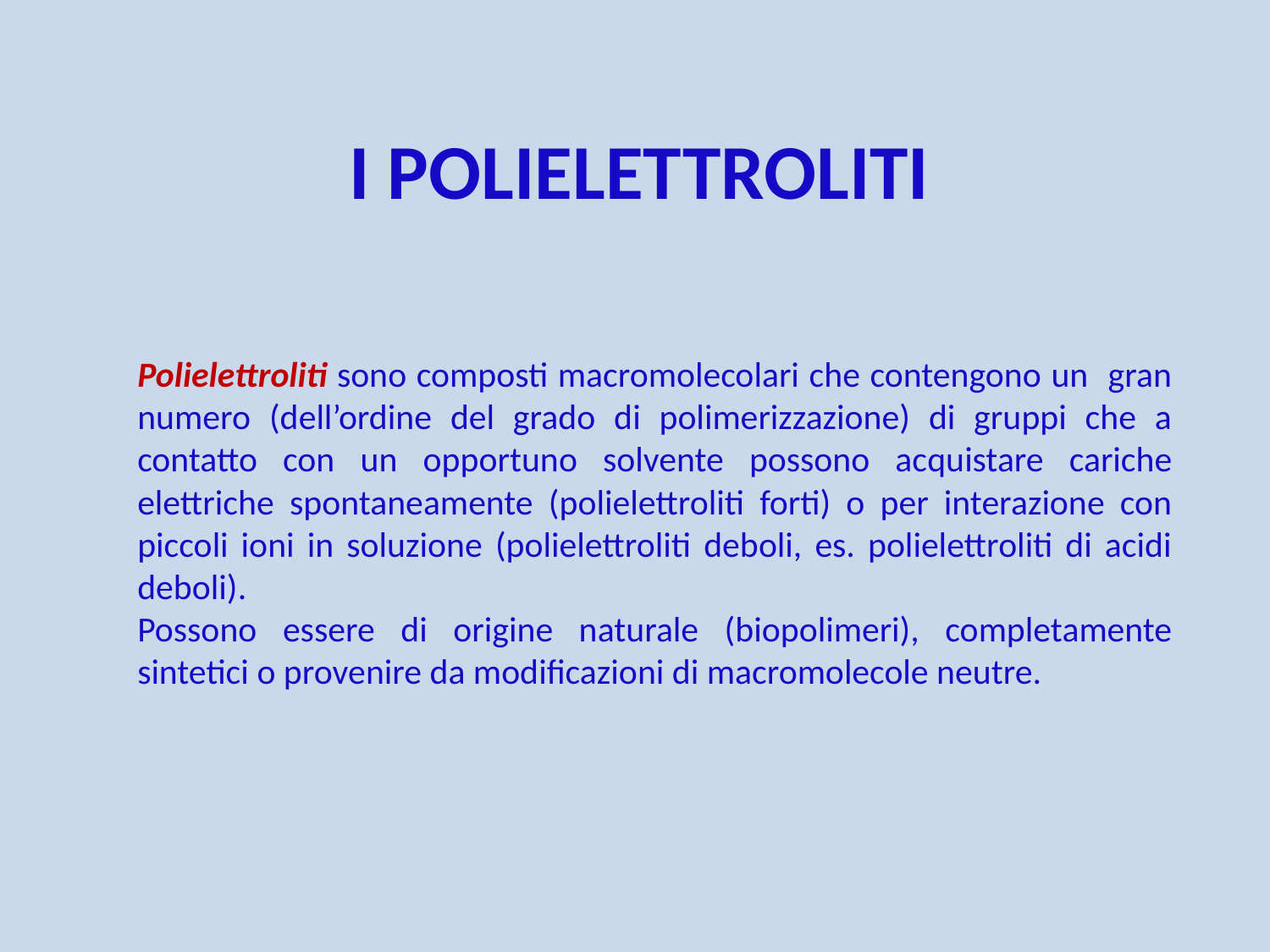

# I POLIELETTROLITI
Polielettroliti sono composti macromolecolari che contengono un  gran numero (dell’ordine del grado di polimerizzazione) di gruppi che a contatto con un opportuno solvente possono acquistare cariche elettriche spontaneamente (polielettroliti forti) o per interazione con piccoli ioni in soluzione (polielettroliti deboli, es. polielettroliti di acidi deboli).
Possono essere di origine naturale (biopolimeri), completamente sintetici o provenire da modificazioni di macromolecole neutre.